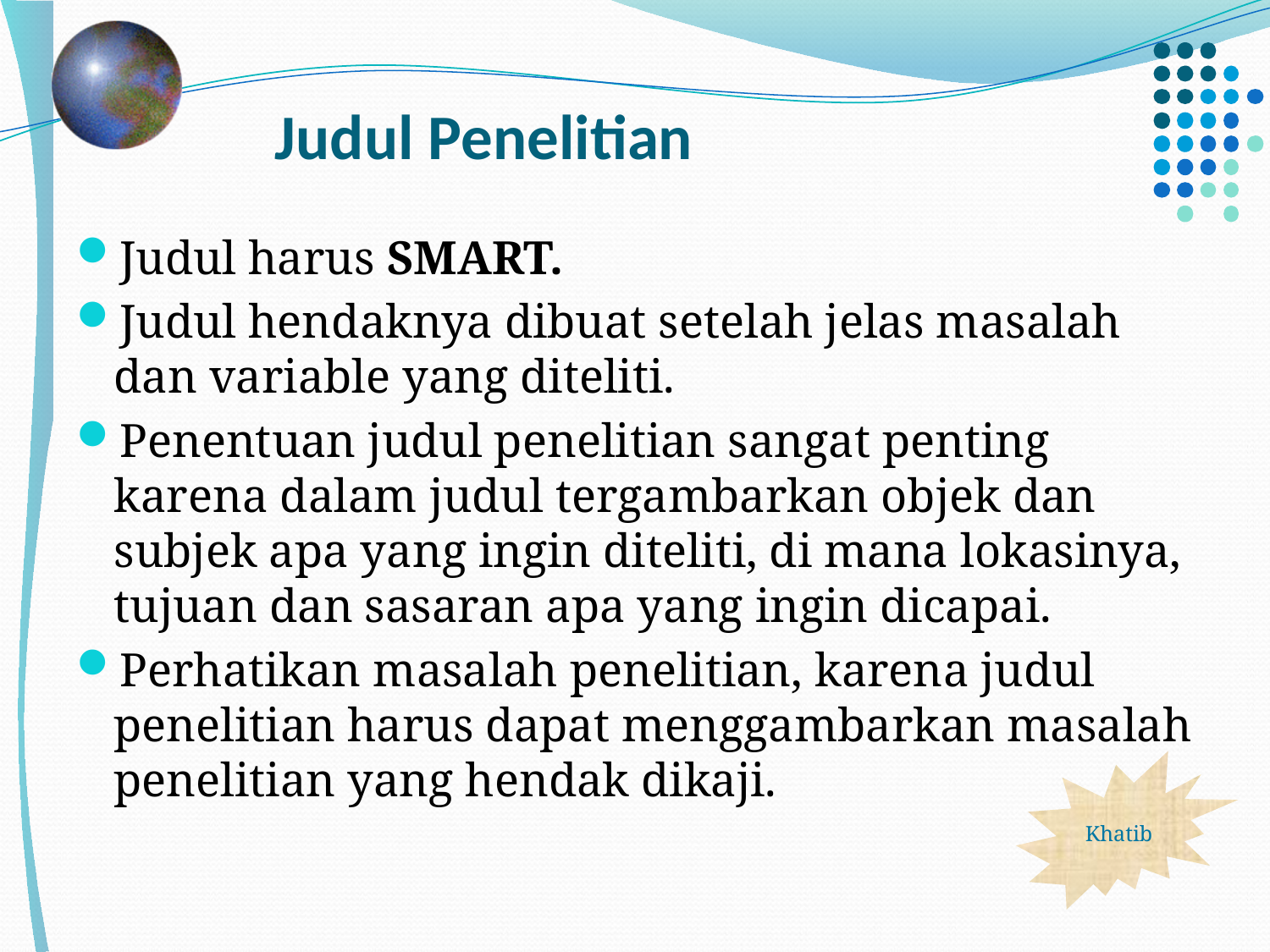

# Judul Penelitian
Judul harus SMART.
Judul hendaknya dibuat setelah jelas masalah dan variable yang diteliti.
Penentuan judul penelitian sangat penting karena dalam judul tergambarkan objek dan subjek apa yang ingin diteliti, di mana lokasinya, tujuan dan sasaran apa yang ingin dicapai.
Perhatikan masalah penelitian, karena judul penelitian harus dapat menggambarkan masalah penelitian yang hendak dikaji.